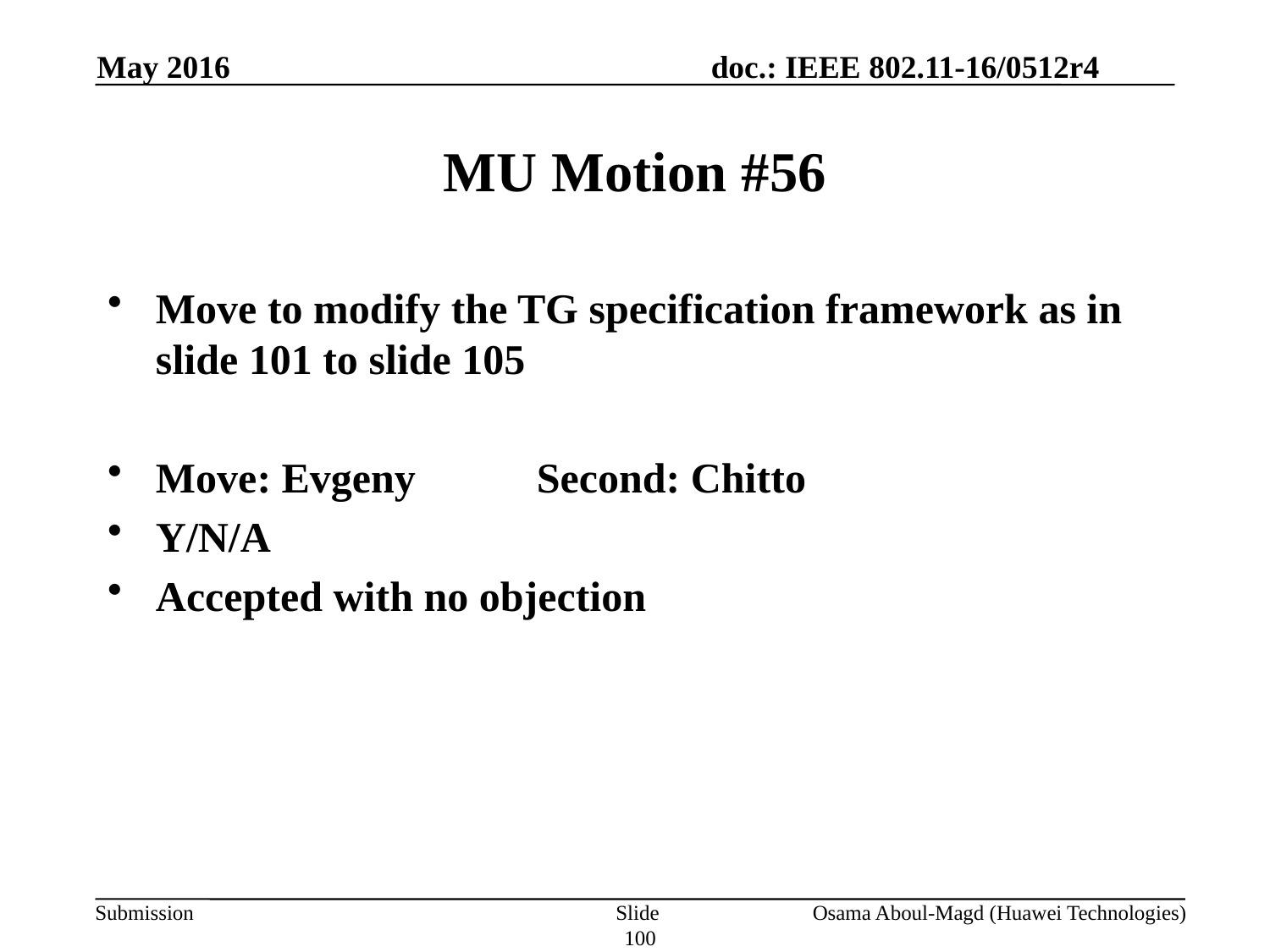

May 2016
# MU Motion #56
Move to modify the TG specification framework as in slide 101 to slide 105

Move: Evgeny	Second: Chitto
Y/N/A
Accepted with no objection

Slide 100
Osama Aboul-Magd (Huawei Technologies)